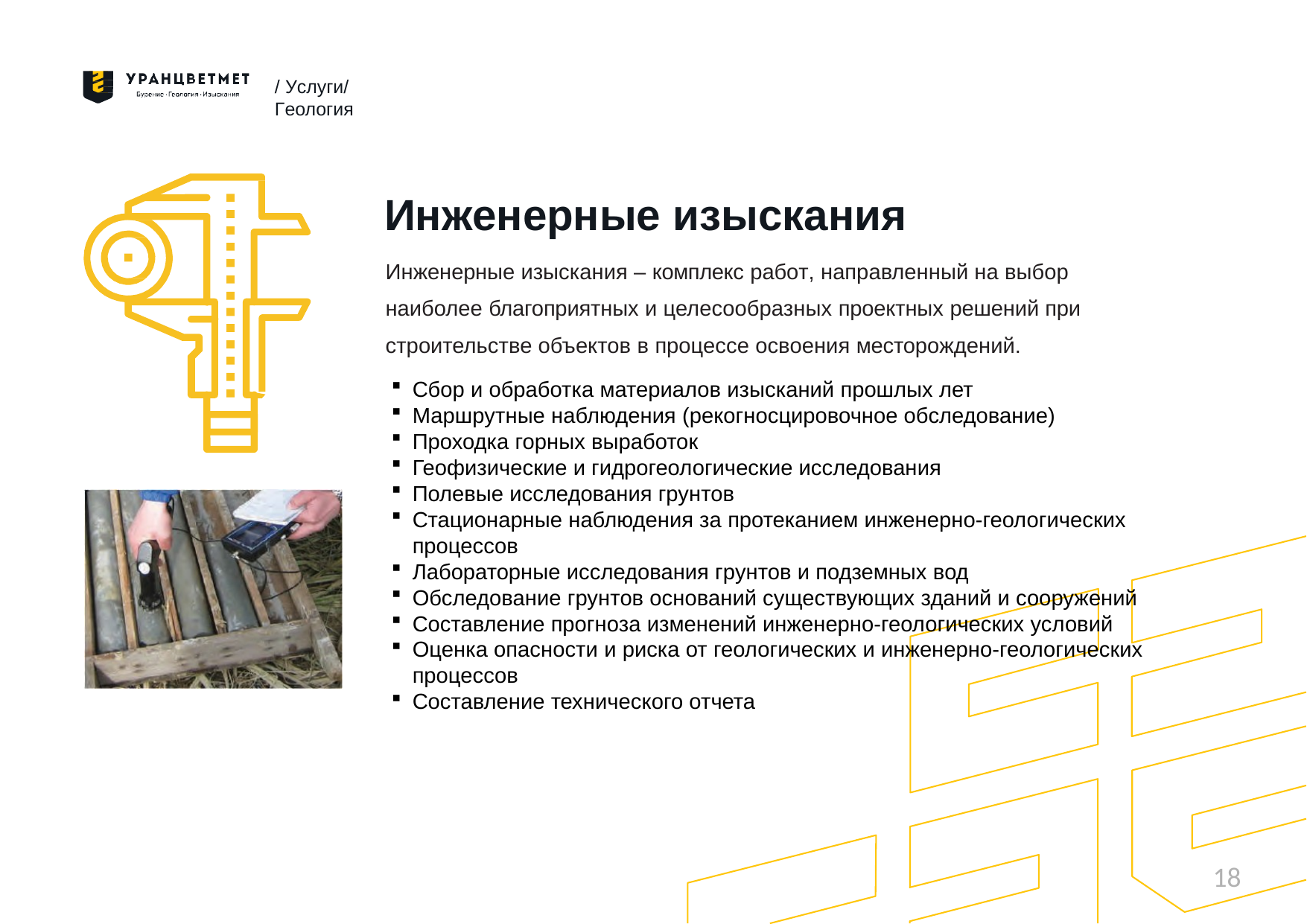

/ Услуги/ Геология

Инженерные изыскания
Инженерные изыскания – комплекс работ, направленный на выбор наиболее благоприятных и целесообразных проектных решений при строительстве объектов в процессе освоения месторождений.

Сбор и обработка материалов изысканий прошлых лет
Маршрутные наблюдения (рекогносцировочное обследование)
Проходка горных выработок
Геофизические и гидрогеологические исследования
Полевые исследования грунтов
Стационарные наблюдения за протеканием инженерно-геологических процессов
Лабораторные исследования грунтов и подземных вод
Обследование грунтов оснований существующих зданий и сооружений
Составление прогноза изменений инженерно-геологических условий
Оценка опасности и риска от геологических и инженерно-геологических процессов
Составление технического отчета

18